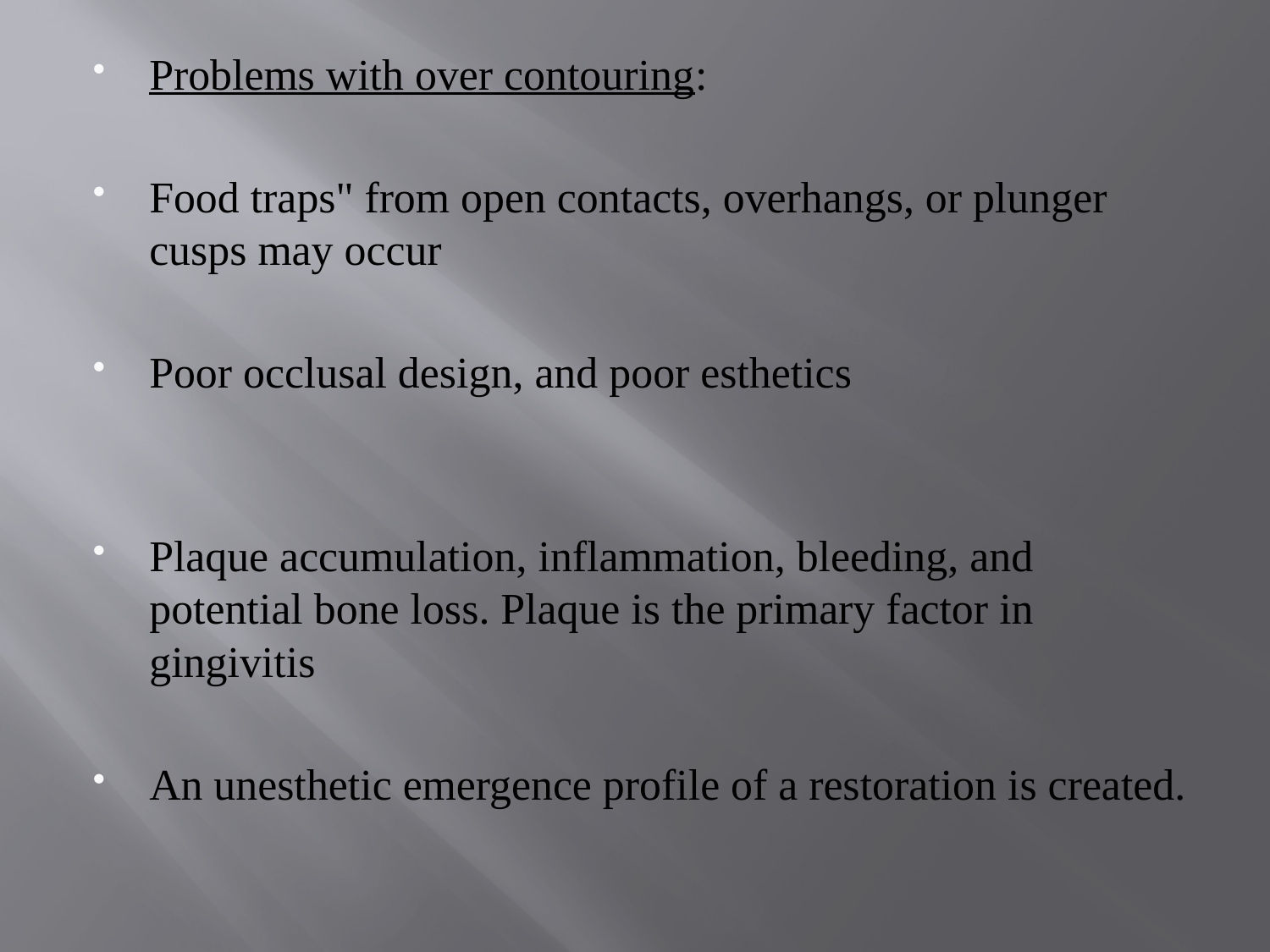

Problems with over contouring:

Food traps" from open contacts, overhangs, or plunger cusps may occur

Poor occlusal design, and poor esthetics

Plaque accumulation, inflammation, bleeding, and potential bone loss. Plaque is the primary factor in gingivitis

An unesthetic emergence profile of a restoration is created.